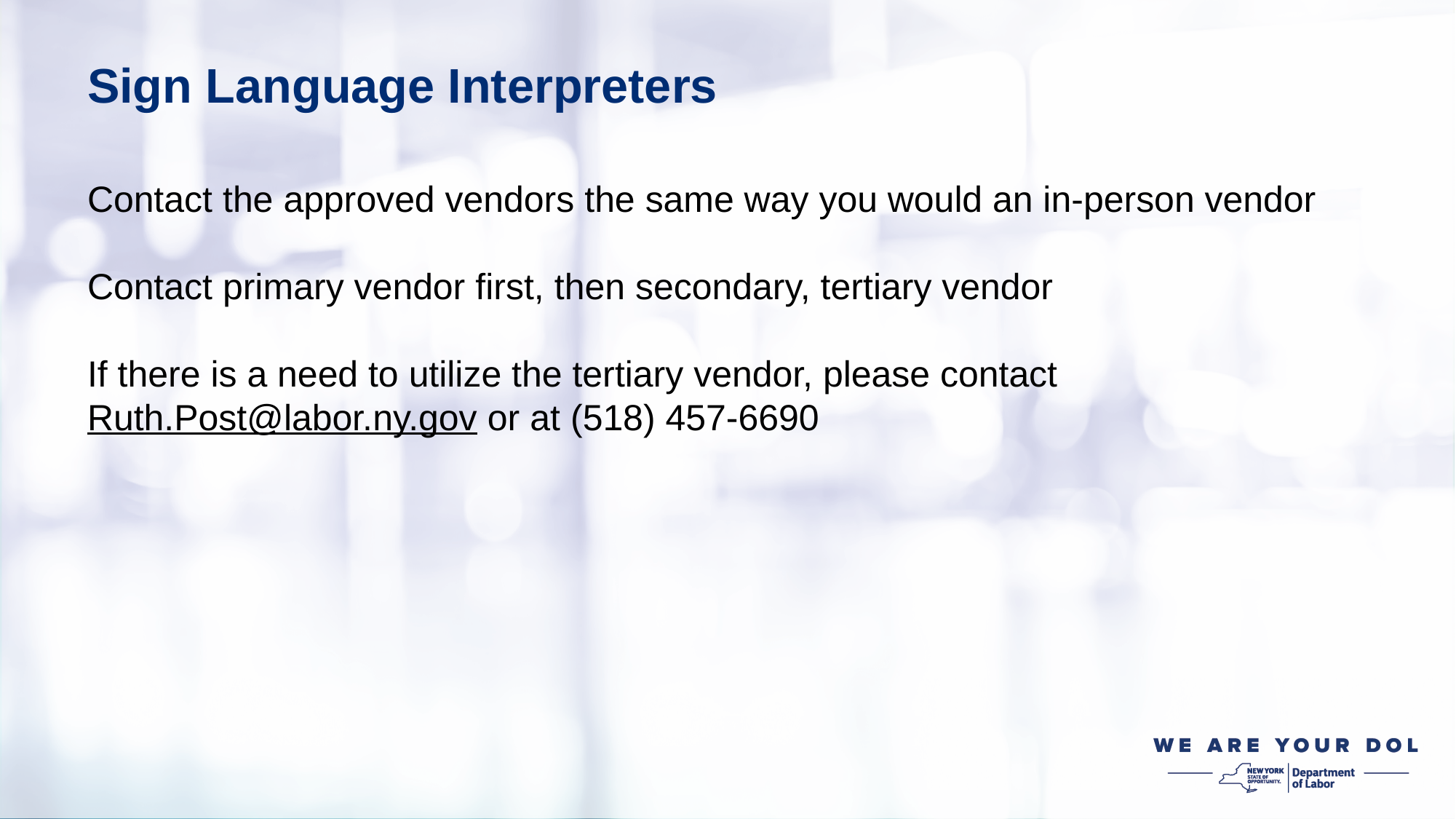

Sign Language Interpreters

Contact the approved vendors the same way you would an in-person vendor

Contact primary vendor first, then secondary, tertiary vendor

If there is a need to utilize the tertiary vendor, please contact Ruth.Post@labor.ny.gov or at (518) 457-6690